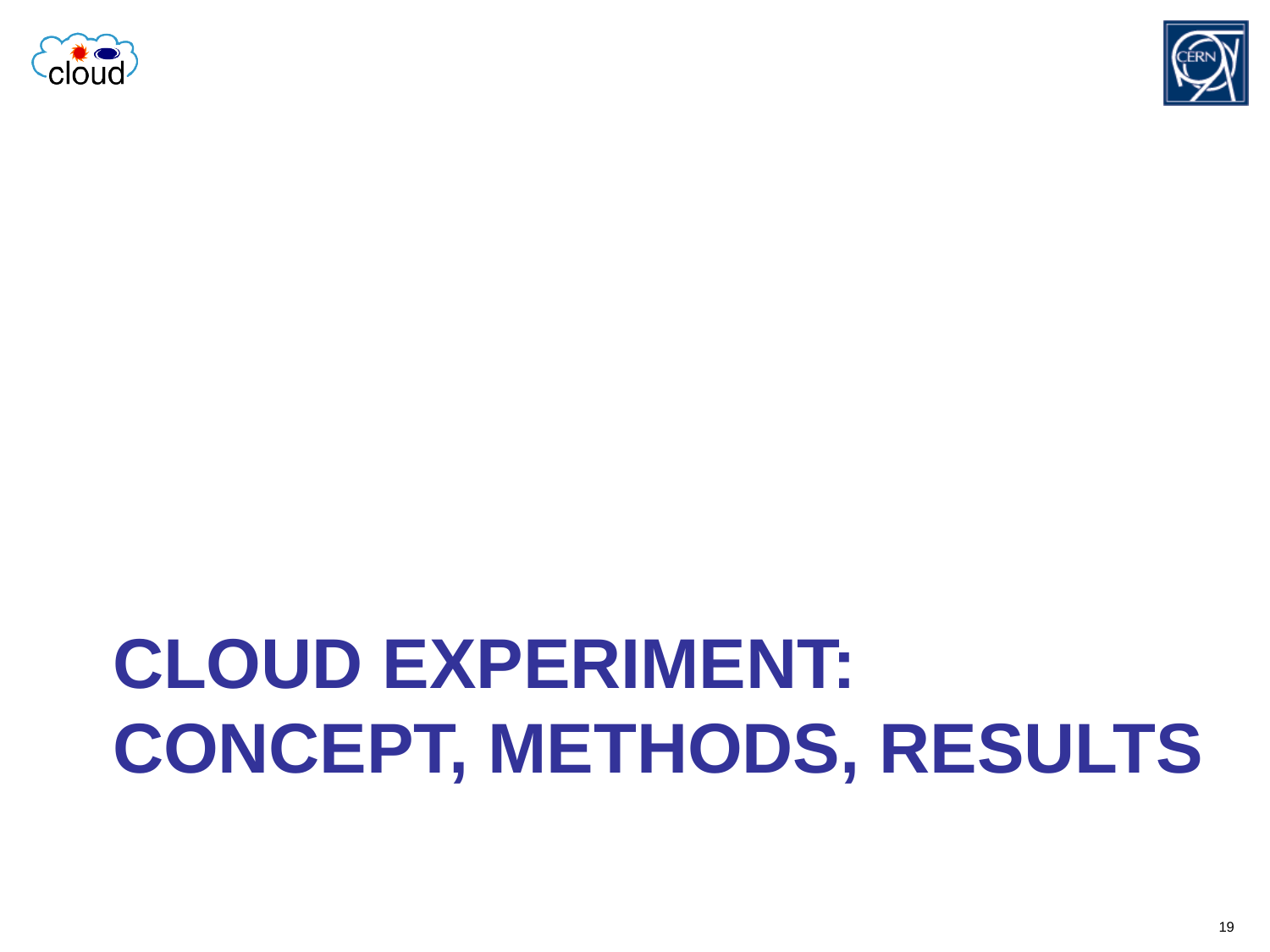

# CLOUD Experiment: Concept, methods, results
19